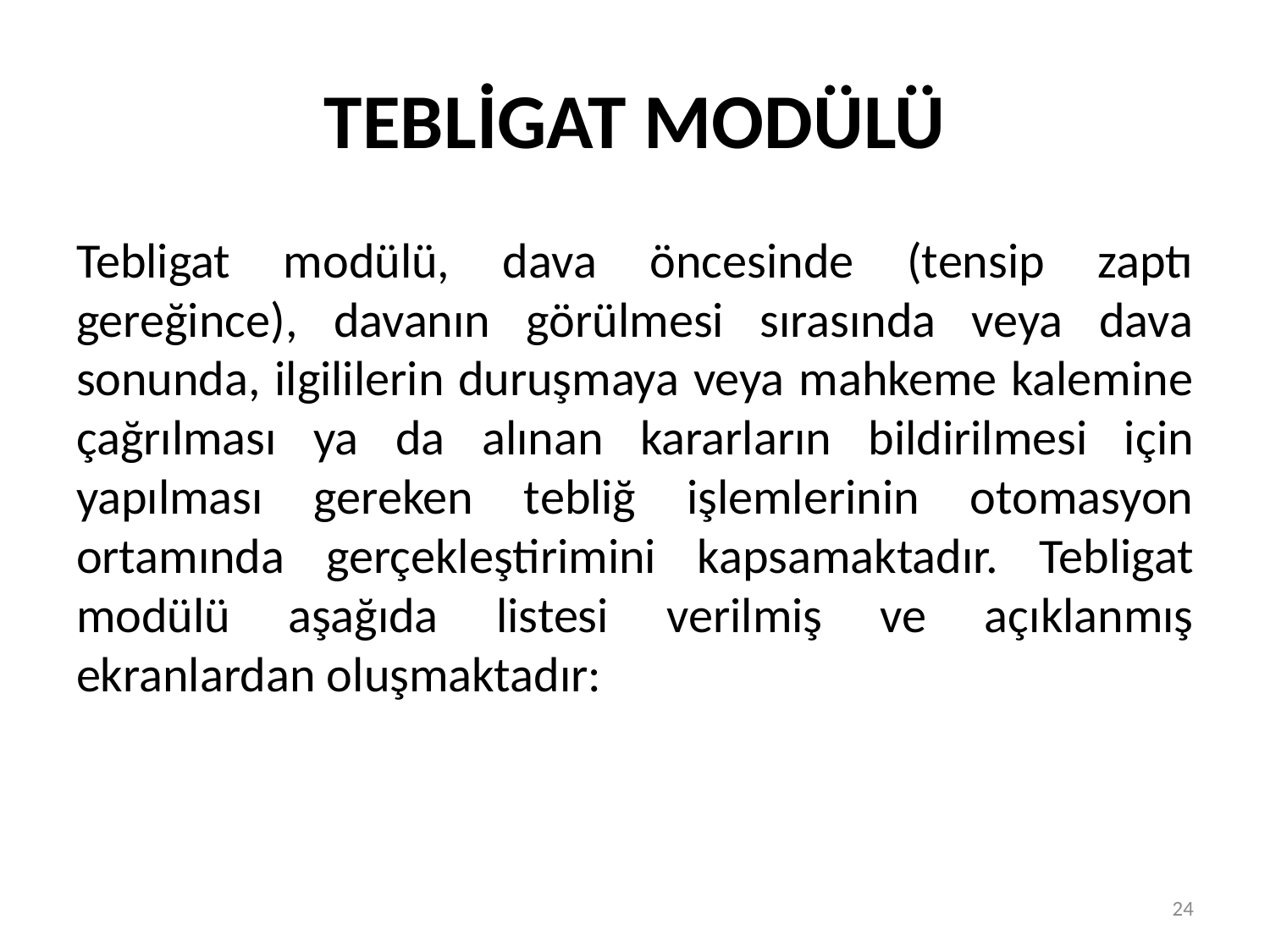

# TEBLİGAT MODÜLÜ
Tebligat modülü, dava öncesinde (tensip zaptı gereğince), davanın görülmesi sırasında veya dava sonunda, ilgililerin duruşmaya veya mahkeme kalemine çağrılması ya da alınan kararların bildirilmesi için yapılması gereken tebliğ işlemlerinin otomasyon ortamında gerçekleştirimini kapsamaktadır. Tebligat modülü aşağıda listesi verilmiş ve açıklanmış ekranlardan oluşmaktadır:
24